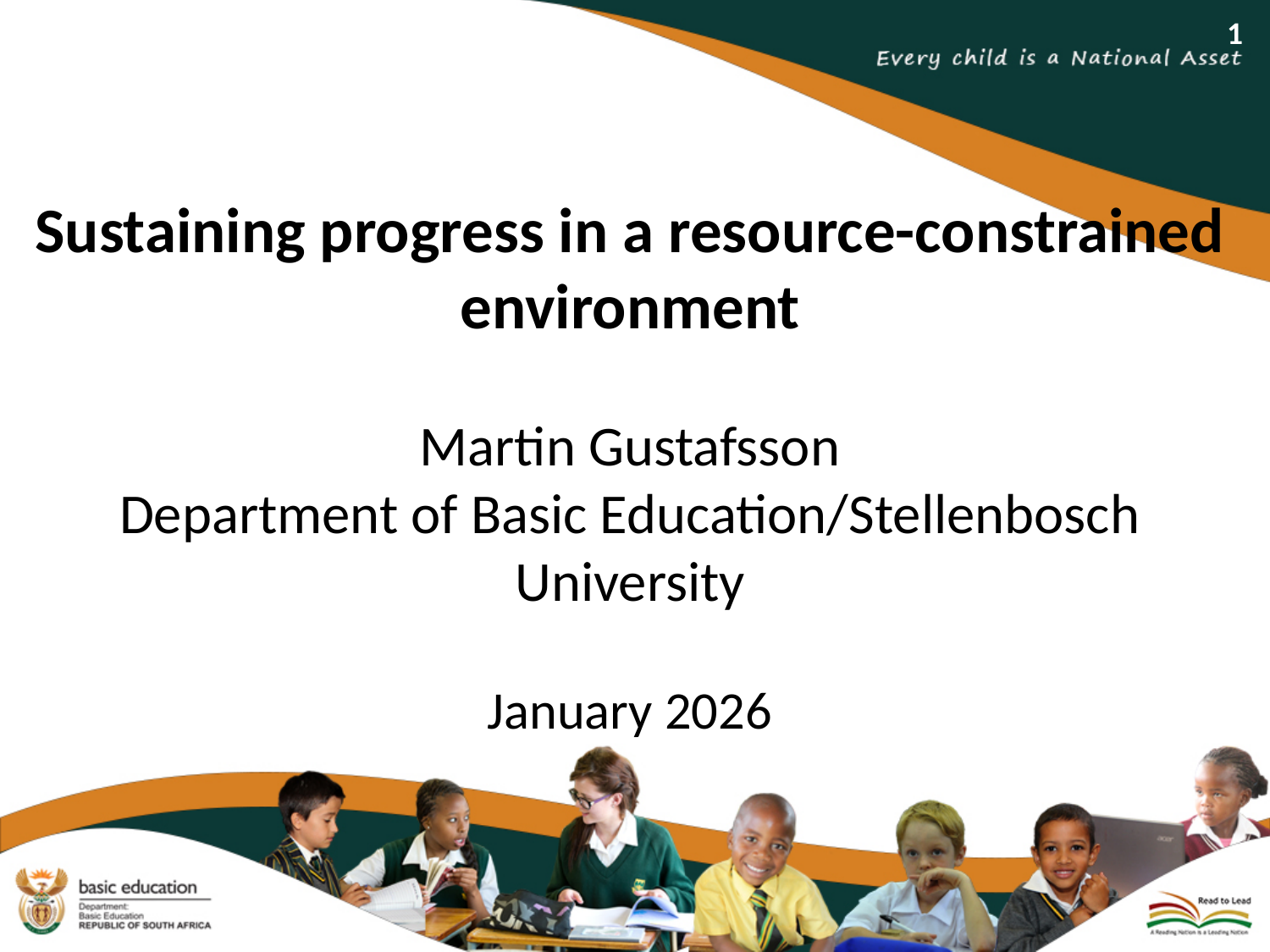

Sustaining progress in a resource-constrained environment

Martin Gustafsson
Department of Basic Education/Stellenbosch University

January 2026